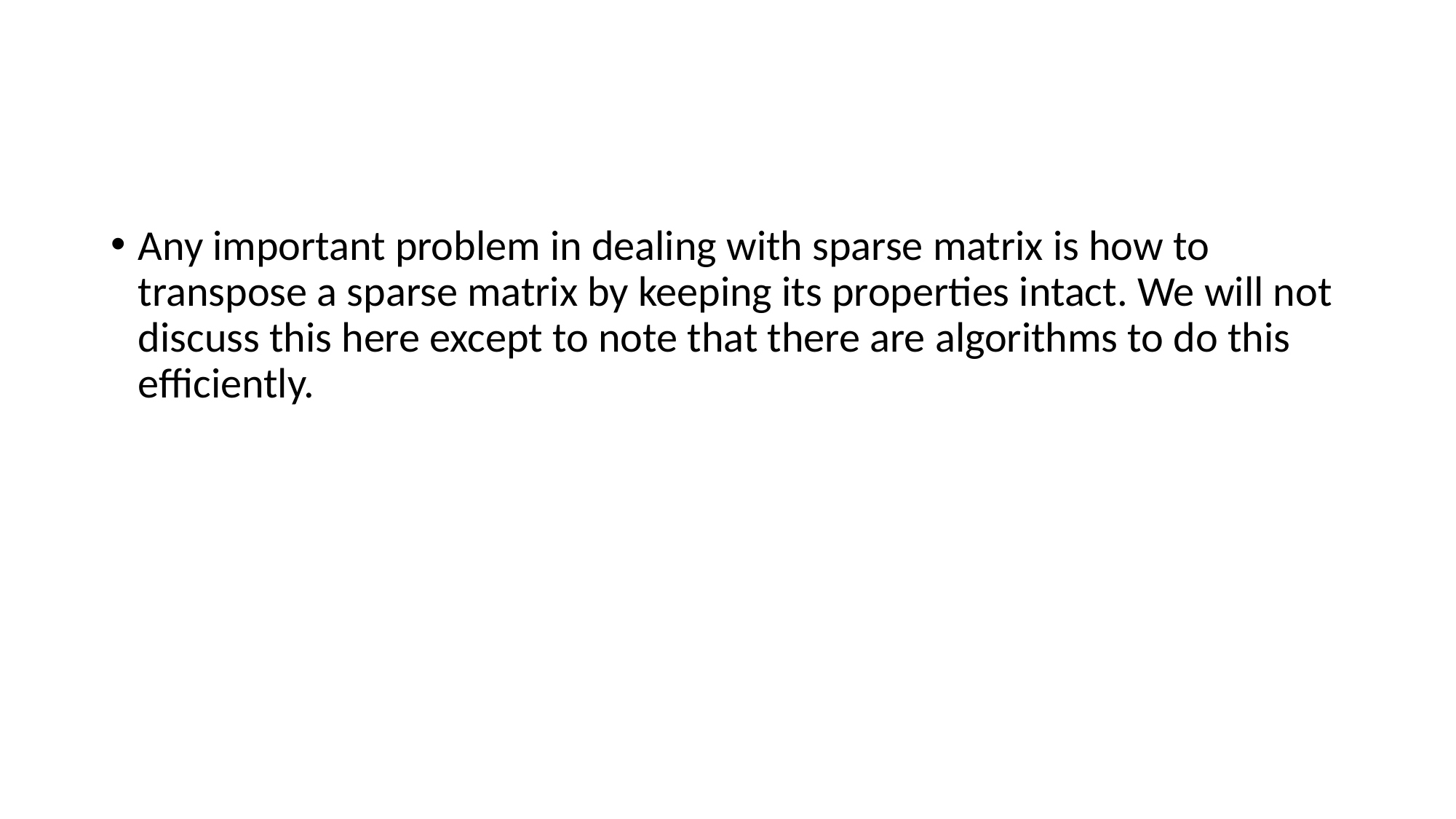

#
Any important problem in dealing with sparse matrix is how to transpose a sparse matrix by keeping its properties intact. We will not  discuss this here except to note that there are algorithms to do this efficiently.